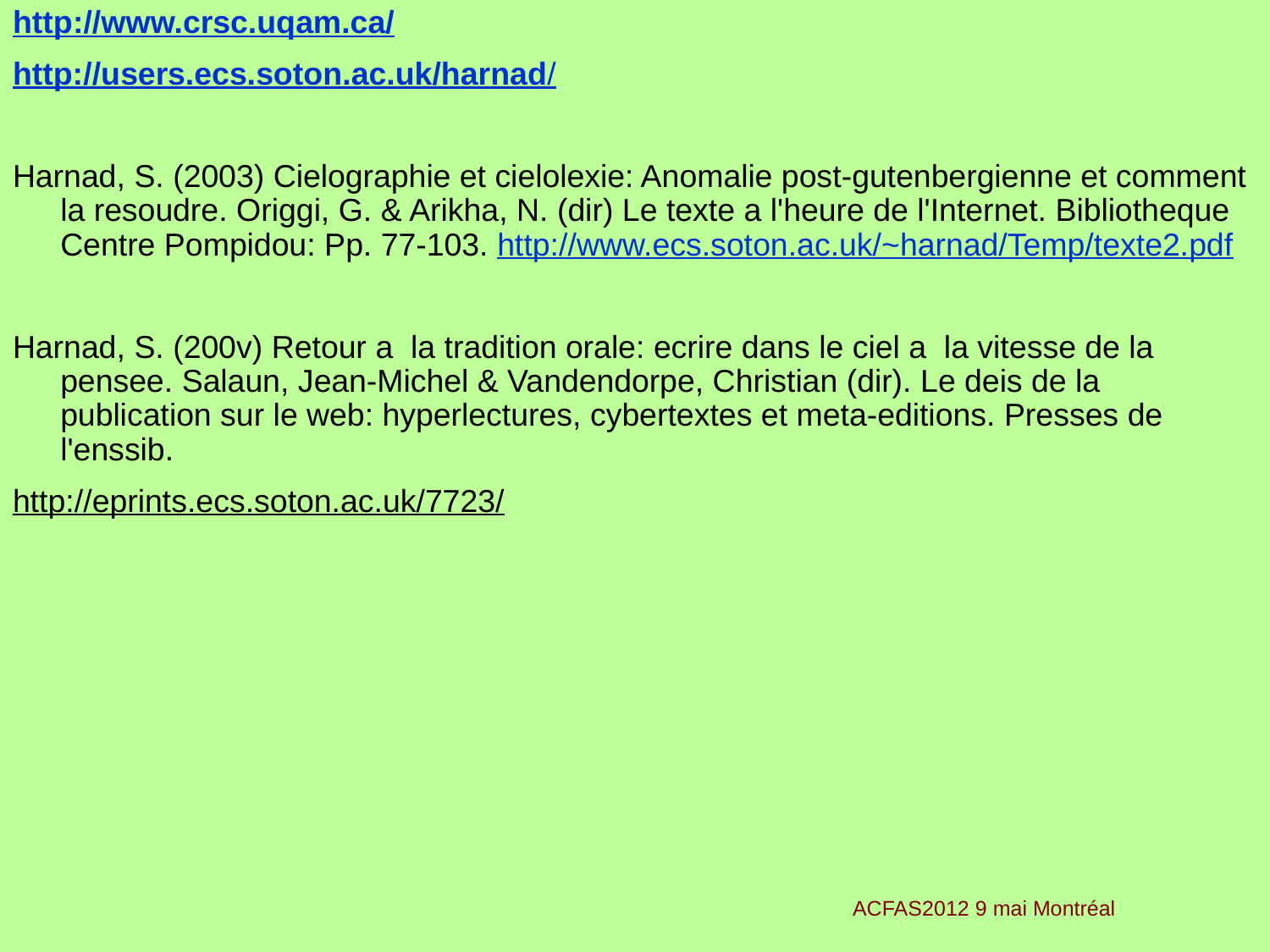

http://www.crsc.uqam.ca/
http://users.ecs.soton.ac.uk/harnad/

Harnad, S. (2003) Cielographie et cielolexie: Anomalie post-gutenbergienne et comment la resoudre. Origgi, G. & Arikha, N. (dir) Le texte a l'heure de l'Internet. Bibliotheque Centre Pompidou: Pp. 77-103. http://www.ecs.soton.ac.uk/~harnad/Temp/texte2.pdf

Harnad, S. (200v) Retour a  la tradition orale: ecrire dans le ciel a  la vitesse de la pensee. Salaun, Jean-Michel & Vandendorpe, Christian (dir). Le deis de la publication sur le web: hyperlectures, cybertextes et meta-editions. Presses de l'enssib.
http://eprints.ecs.soton.ac.uk/7723/
ACFAS2012 9 mai Montréal